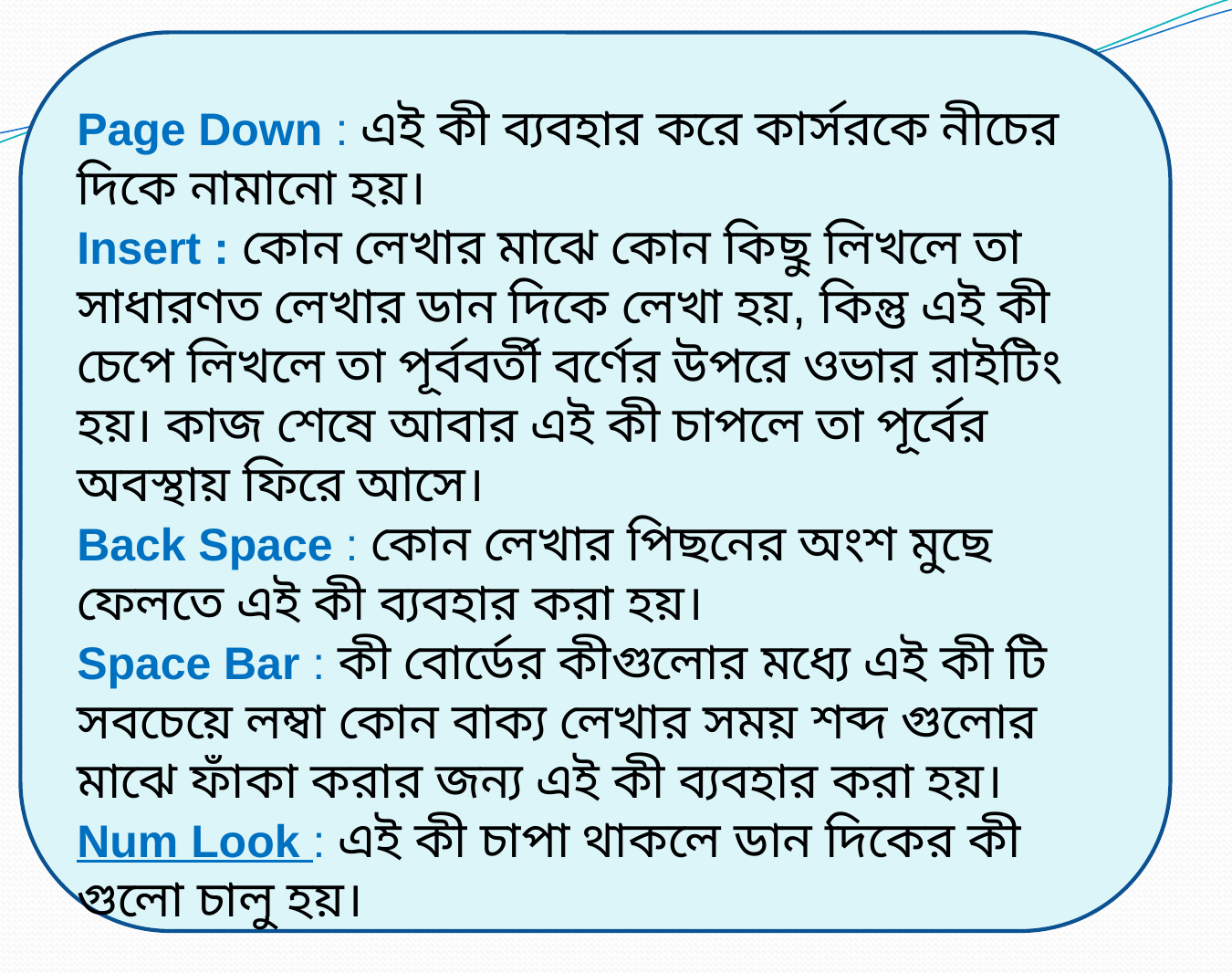

Page Down : এই কী ব্যবহার করে কার্সরকে নীচের দিকে নামানো হয়।
Insert : কোন লেখার মাঝে কোন কিছু লিখলে তা সাধারণত লেখার ডান দিকে লেখা হয়, কিন্তু এই কী চেপে লিখলে তা পূর্ববর্তী বর্ণের উপরে ওভার রাইটিং হয়। কাজ শেষে আবার এই কী চাপলে তা পূর্বের অবস্থায় ফিরে আসে।
Back Space : কোন লেখার পিছনের অংশ মুছে ফেলতে এই কী ব্যবহার করা হয়।
Space Bar : কী বোর্ডের কীগুলোর মধ্যে এই কী টি সবচেয়ে লম্বা কোন বাক্য লেখার সময় শব্দ গুলোর মাঝে ফাঁকা করার জন্য এই কী ব্যবহার করা হয়।
Num Look : এই কী চাপা থাকলে ডান দিকের কী গুলো চালু হয়।